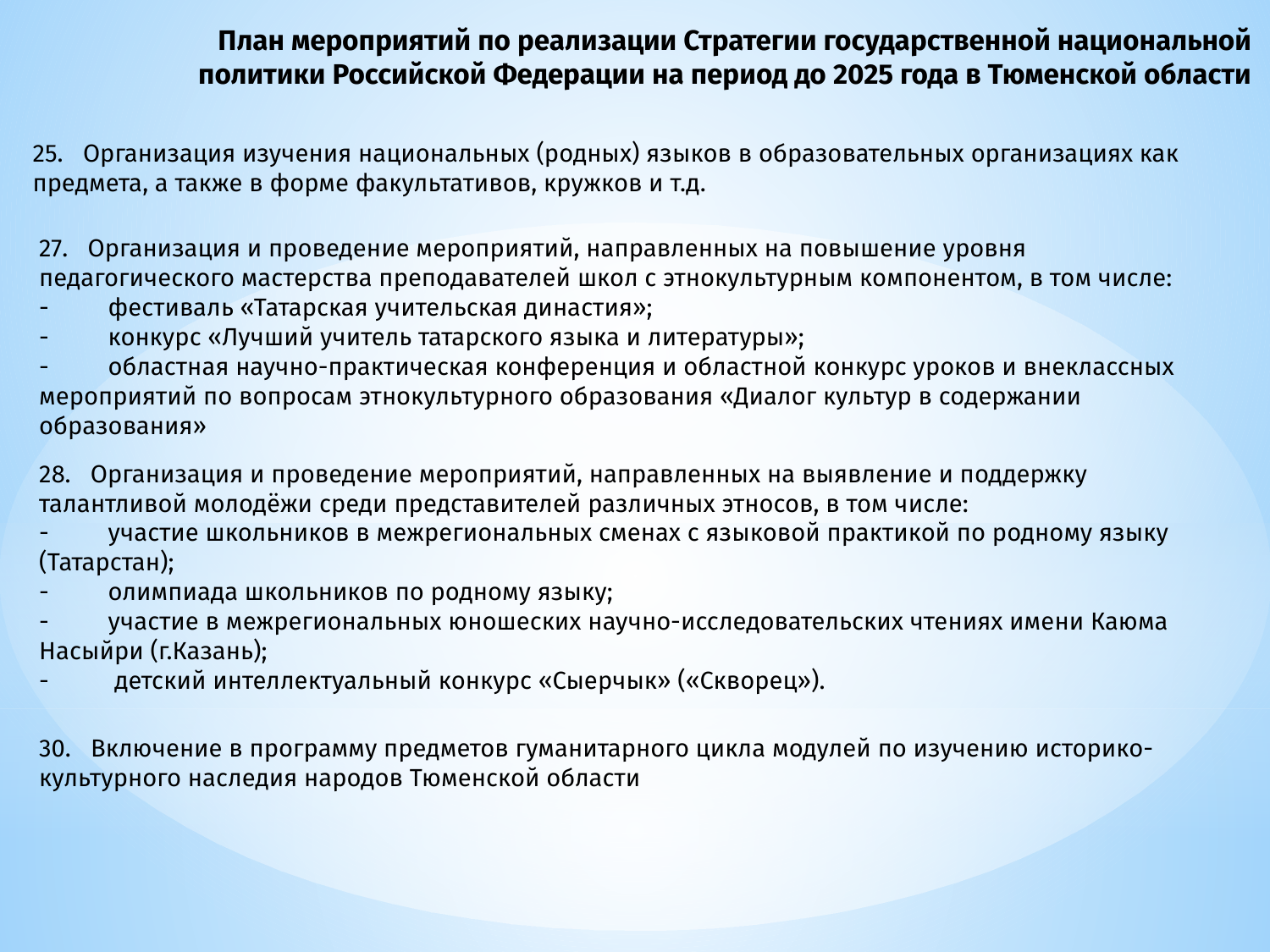

План мероприятий по реализации Стратегии государственной национальной политики Российской Федерации на период до 2025 года в Тюменской области
25.   Организация изучения национальных (родных) языков в образовательных организациях как предмета, а также в форме факультативов, кружков и т.д.
27.   Организация и проведение мероприятий, направленных на повышение уровня педагогического мастерства преподавателей школ с этнокультурным компонентом, в том числе:
-         фестиваль «Татарская учительская династия»;
-         конкурс «Лучший учитель татарского языка и литературы»;
-         областная научно-практическая конференция и областной конкурс уроков и внеклассных мероприятий по вопросам этнокультурного образования «Диалог культур в содержании образования»
28.   Организация и проведение мероприятий, направленных на выявление и поддержку талантливой молодёжи среди представителей различных этносов, в том числе:
-         участие школьников в межрегиональных сменах с языковой практикой по родному языку (Татарстан);
-         олимпиада школьников по родному языку;
-         участие в межрегиональных юношеских научно-исследовательских чтениях имени Каюма Насыйри (г.Казань);
-          детский интеллектуальный конкурс «Сыерчык» («Скворец»).
30.   Включение в программу предметов гуманитарного цикла модулей по изучению историко-культурного наследия народов Тюменской области